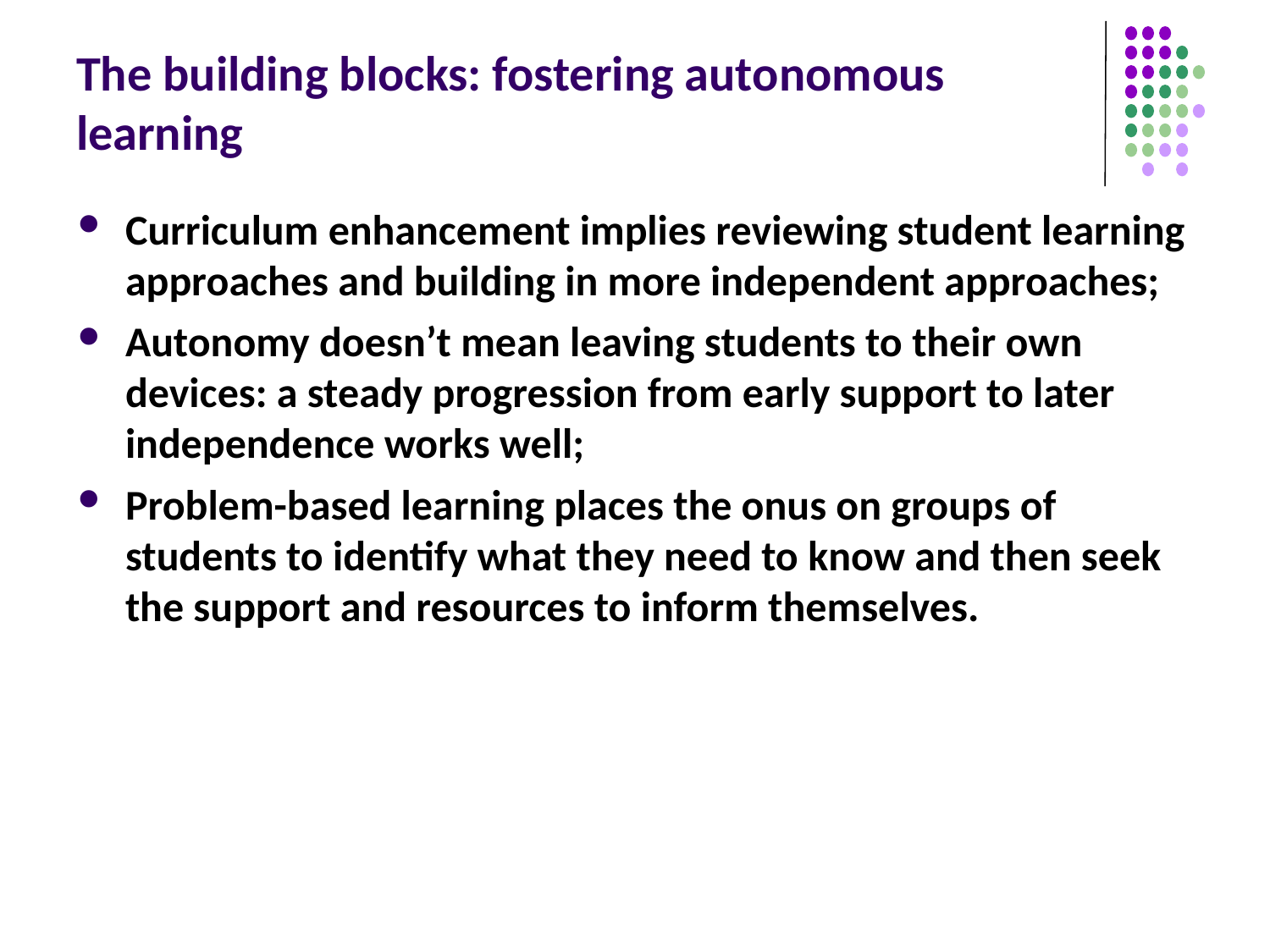

# The building blocks: fostering autonomous learning
Curriculum enhancement implies reviewing student learning approaches and building in more independent approaches;
Autonomy doesn’t mean leaving students to their own devices: a steady progression from early support to later independence works well;
Problem-based learning places the onus on groups of students to identify what they need to know and then seek the support and resources to inform themselves.